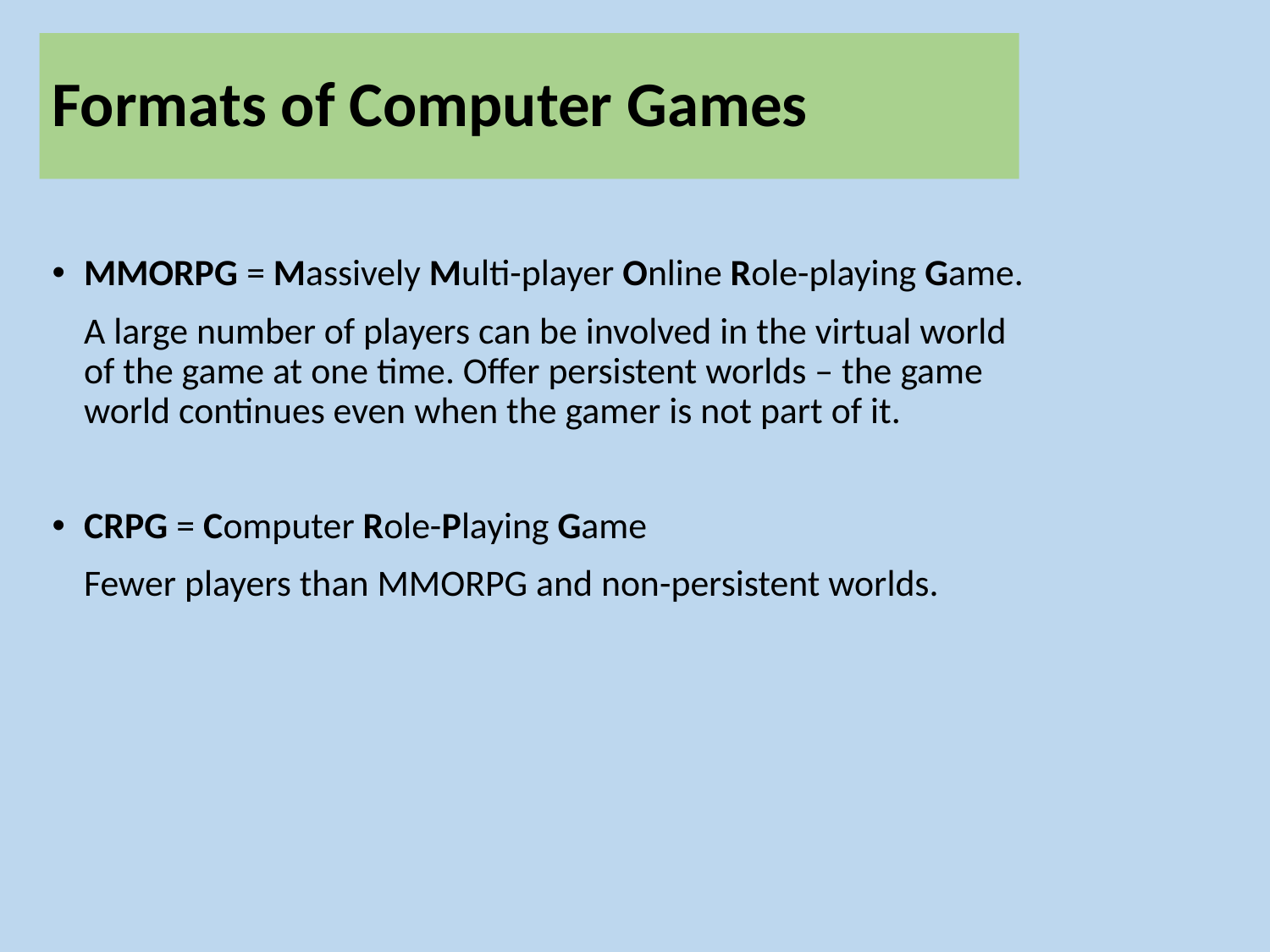

# Formats of Computer Games
MMORPG = Massively Multi-player Online Role-playing Game.
	A large number of players can be involved in the virtual world of the game at one time. Offer persistent worlds – the game world continues even when the gamer is not part of it.

CRPG = Computer Role-Playing Game
	Fewer players than MMORPG and non-persistent worlds.